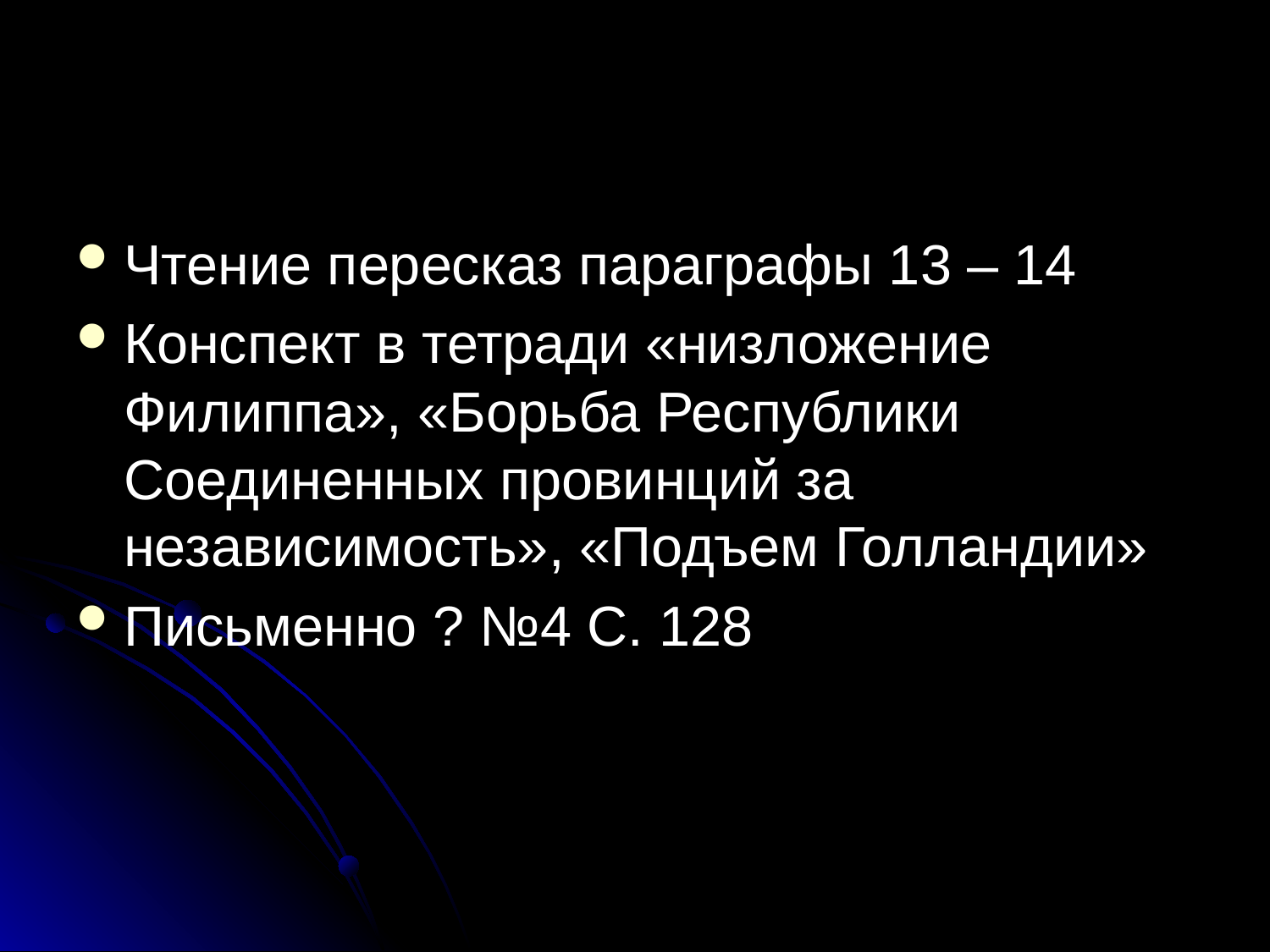

#
Чтение пересказ параграфы 13 – 14
Конспект в тетради «низложение Филиппа», «Борьба Республики Соединенных провинций за независимость», «Подъем Голландии»
Письменно ? №4 С. 128